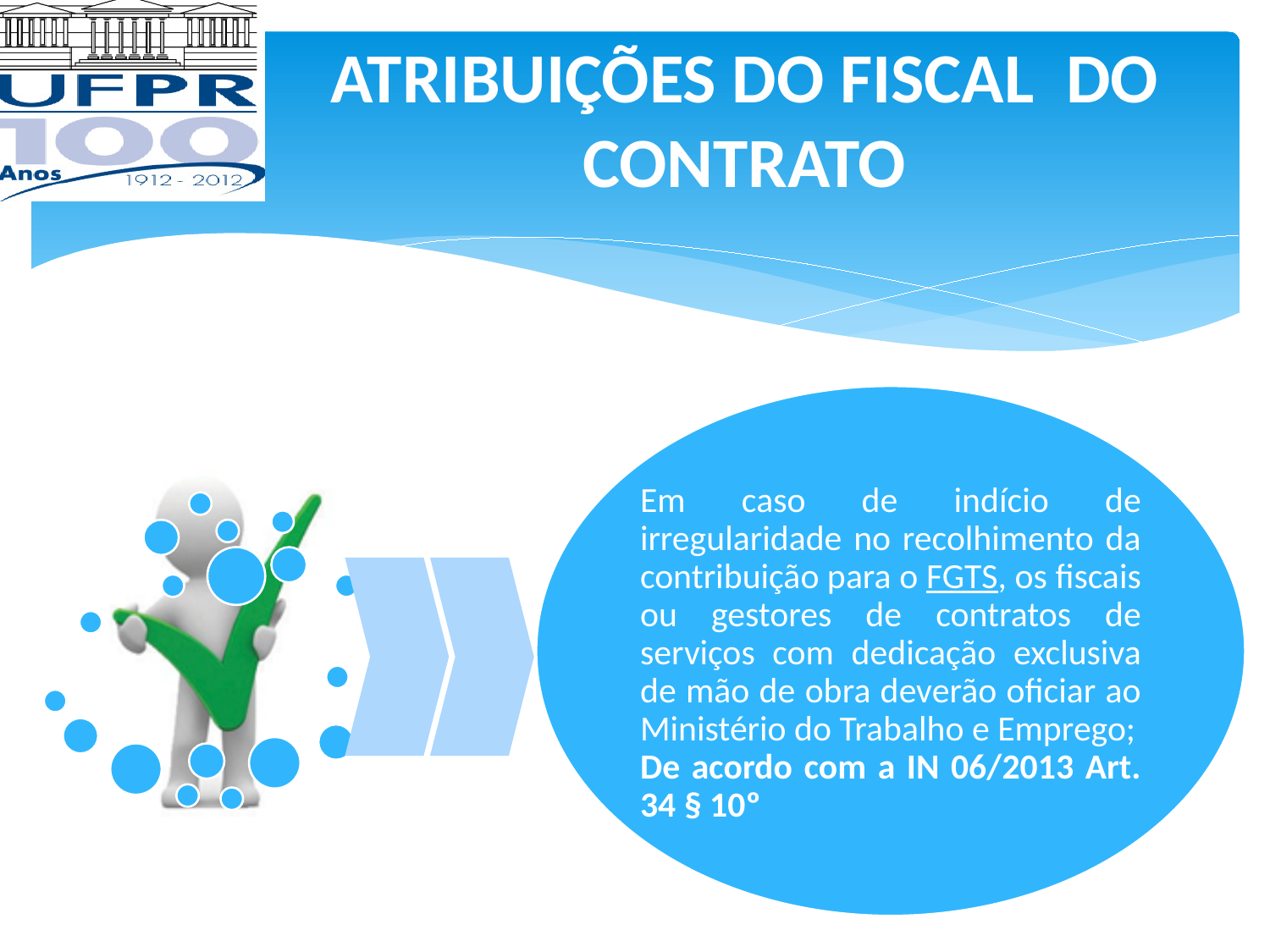

ATRIBUIÇÕES DO FISCAL  DO CONTRATO

Em caso de indício de irregularidade no recolhimento da contribuição para o FGTS, os fiscais ou gestores de contratos de serviços com dedicação exclusiva de mão de obra deverão oficiar ao Ministério do Trabalho e Emprego;
De acordo com a IN 06/2013 Art. 34 § 10º